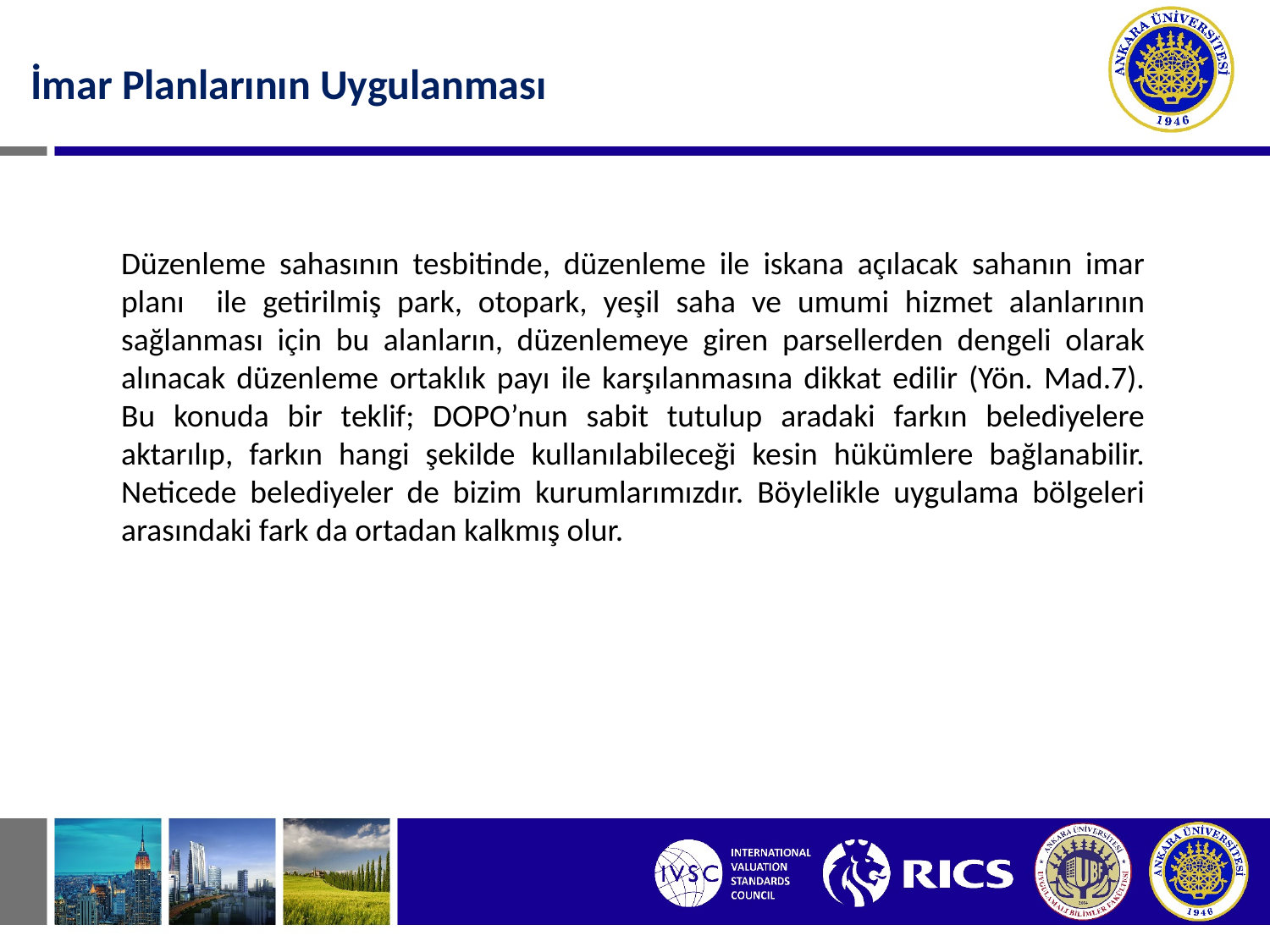

İmar Planlarının Uygulanması

Düzenleme sahasının tesbitinde, düzenleme ile iskana açılacak sahanın imar planı  ile getirilmiş park, otopark, yeşil saha ve umumi hizmet alanlarının sağlanması için bu alanların, düzenlemeye giren parsellerden dengeli olarak alınacak düzenleme ortaklık payı ile karşılanmasına dikkat edilir (Yön. Mad.7). Bu konuda bir teklif; DOPO’nun sabit tutulup aradaki farkın belediyelere aktarılıp, farkın hangi şekilde kullanılabileceği kesin hükümlere bağlanabilir. Neticede belediyeler de bizim kurumlarımızdır. Böylelikle uygulama bölgeleri arasındaki fark da ortadan kalkmış olur.